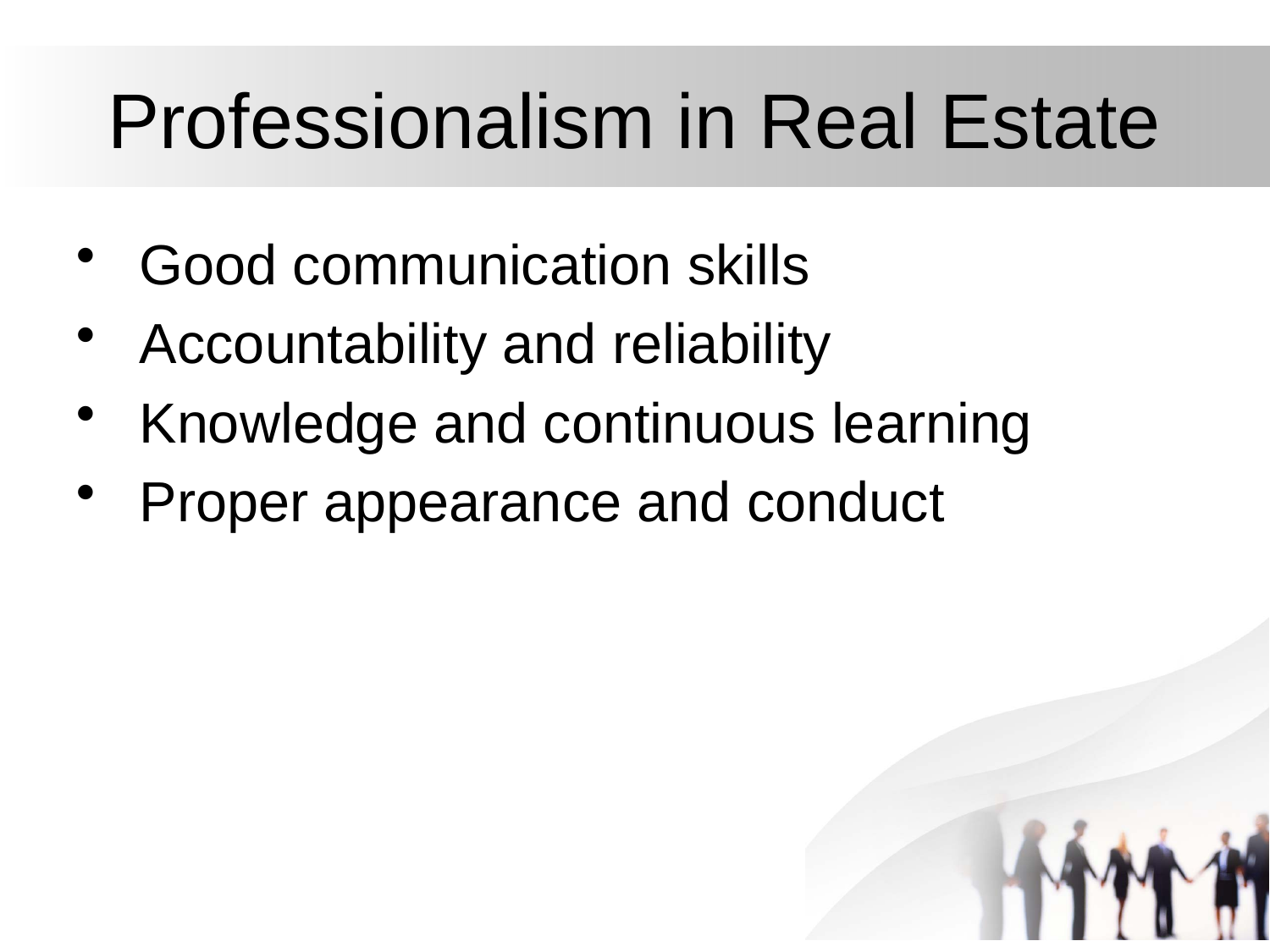

# Professionalism in Real Estate
 Good communication skills
 Accountability and reliability
 Knowledge and continuous learning
 Proper appearance and conduct